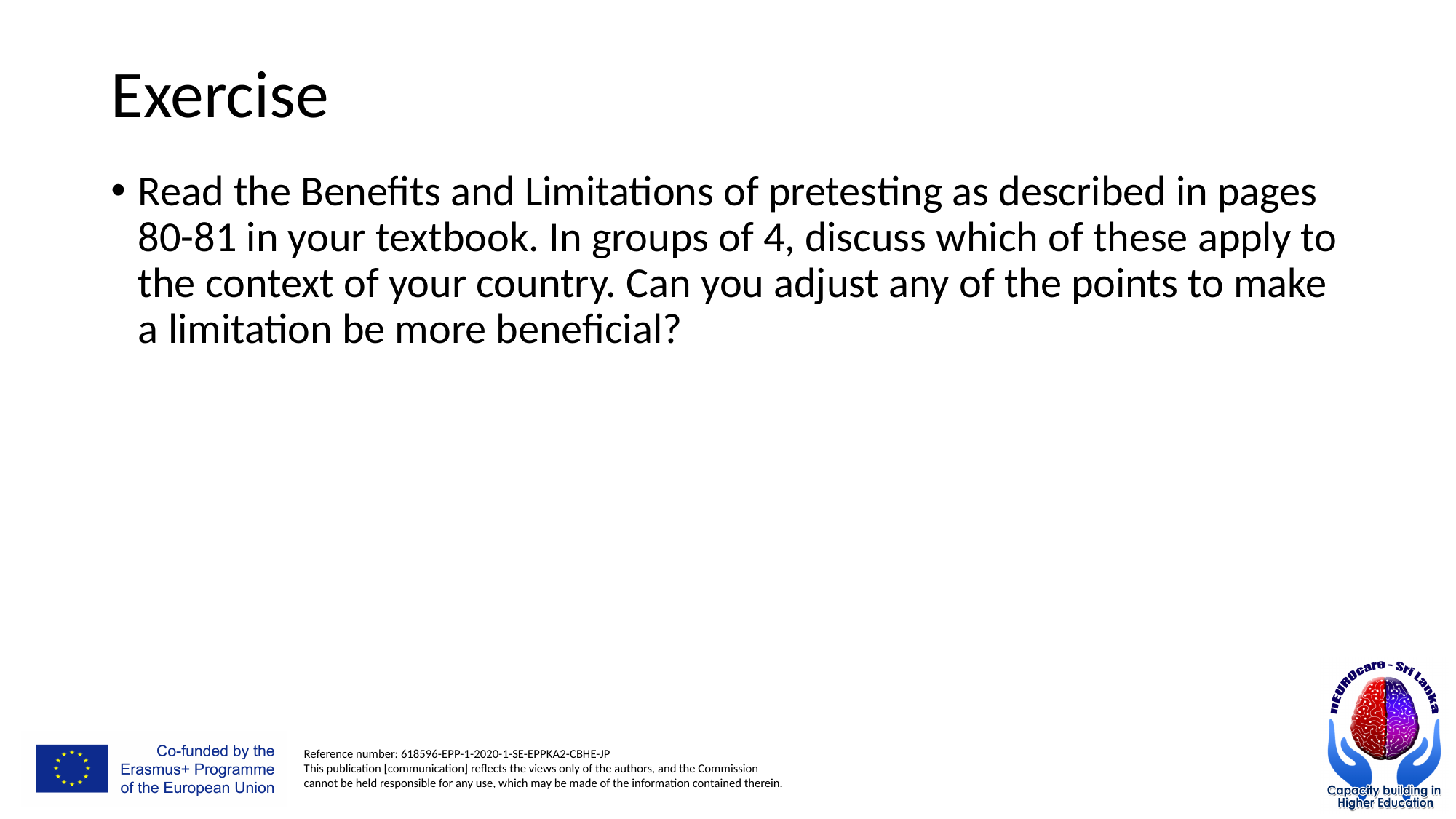

# Exercise
Read the Benefits and Limitations of pretesting as described in pages 80-81 in your textbook. In groups of 4, discuss which of these apply to the context of your country. Can you adjust any of the points to make a limitation be more beneficial?